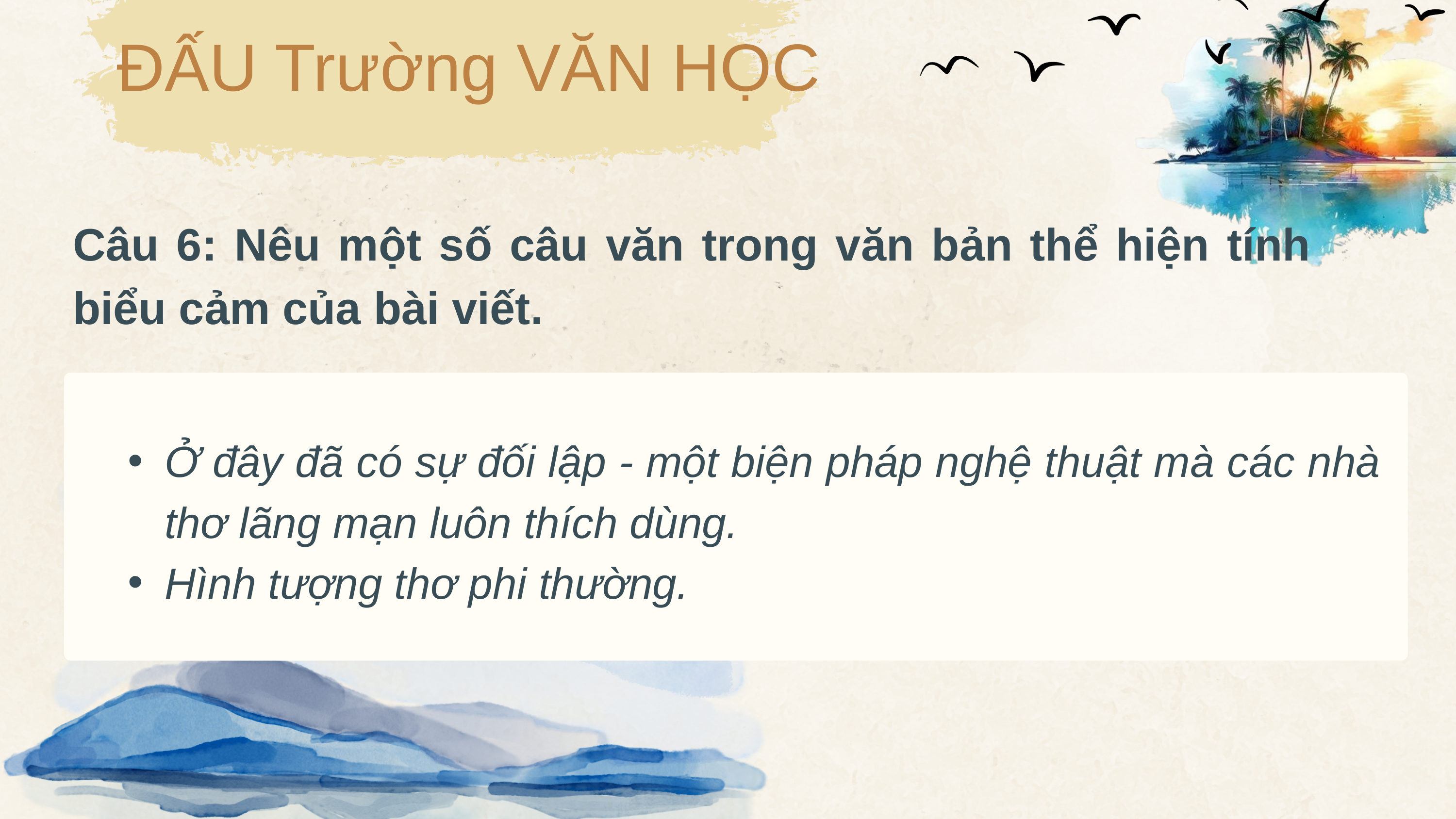

ĐẤU Trường VĂN HỌC
Câu 6: Nêu một số câu văn trong văn bản thể hiện tính biểu cảm của bài viết.

Ở đây đã có sự đối lập - một biện pháp nghệ thuật mà các nhà thơ lãng mạn luôn thích dùng.
Hình tượng thơ phi thường.